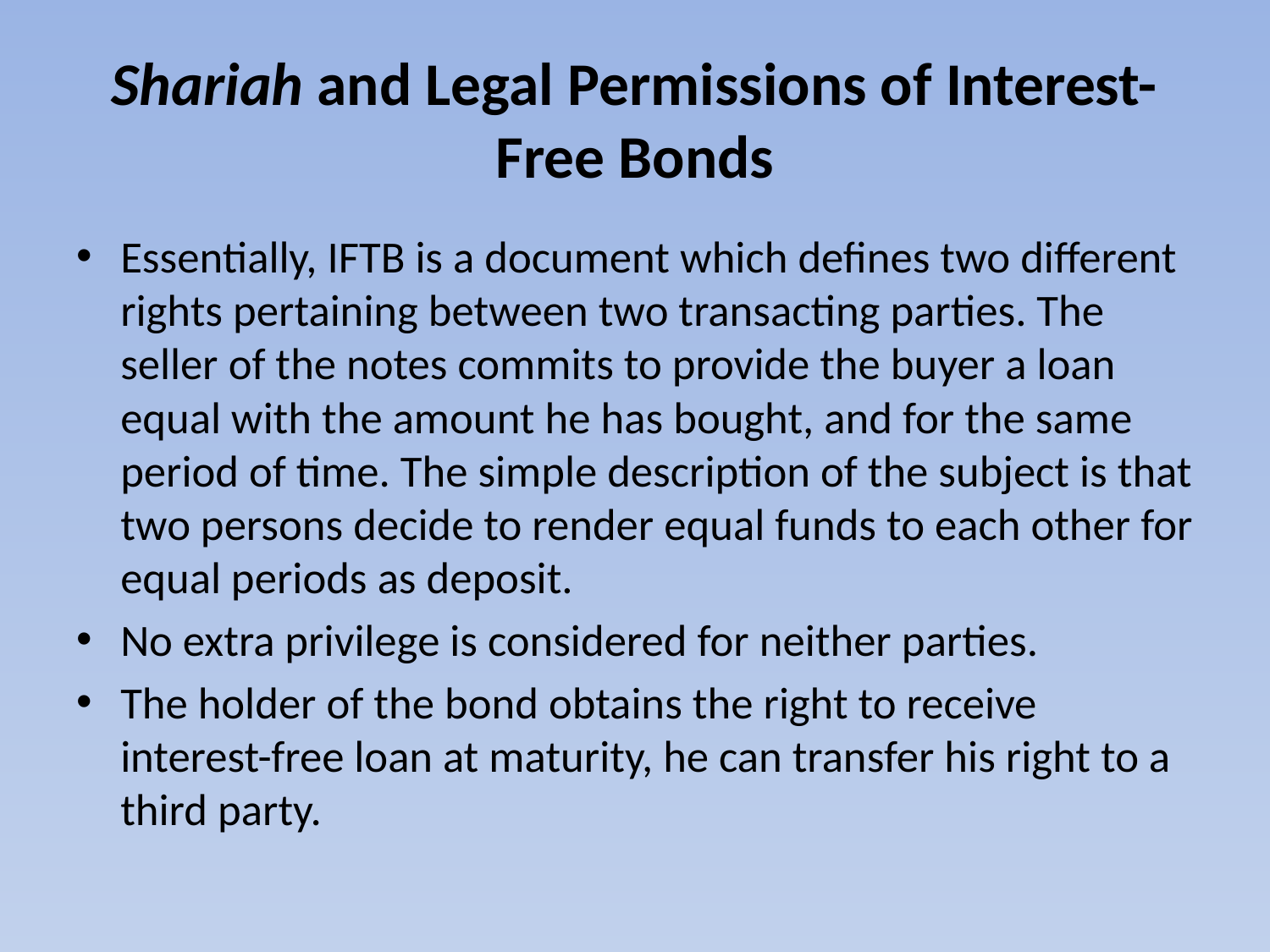

# Shariah and Legal Permissions of Interest-Free Bonds
Essentially, IFTB is a document which defines two different rights pertaining between two transacting parties. The seller of the notes commits to provide the buyer a loan equal with the amount he has bought, and for the same period of time. The simple description of the subject is that two persons decide to render equal funds to each other for equal periods as deposit.
No extra privilege is considered for neither parties.
The holder of the bond obtains the right to receive interest-free loan at maturity, he can transfer his right to a third party.